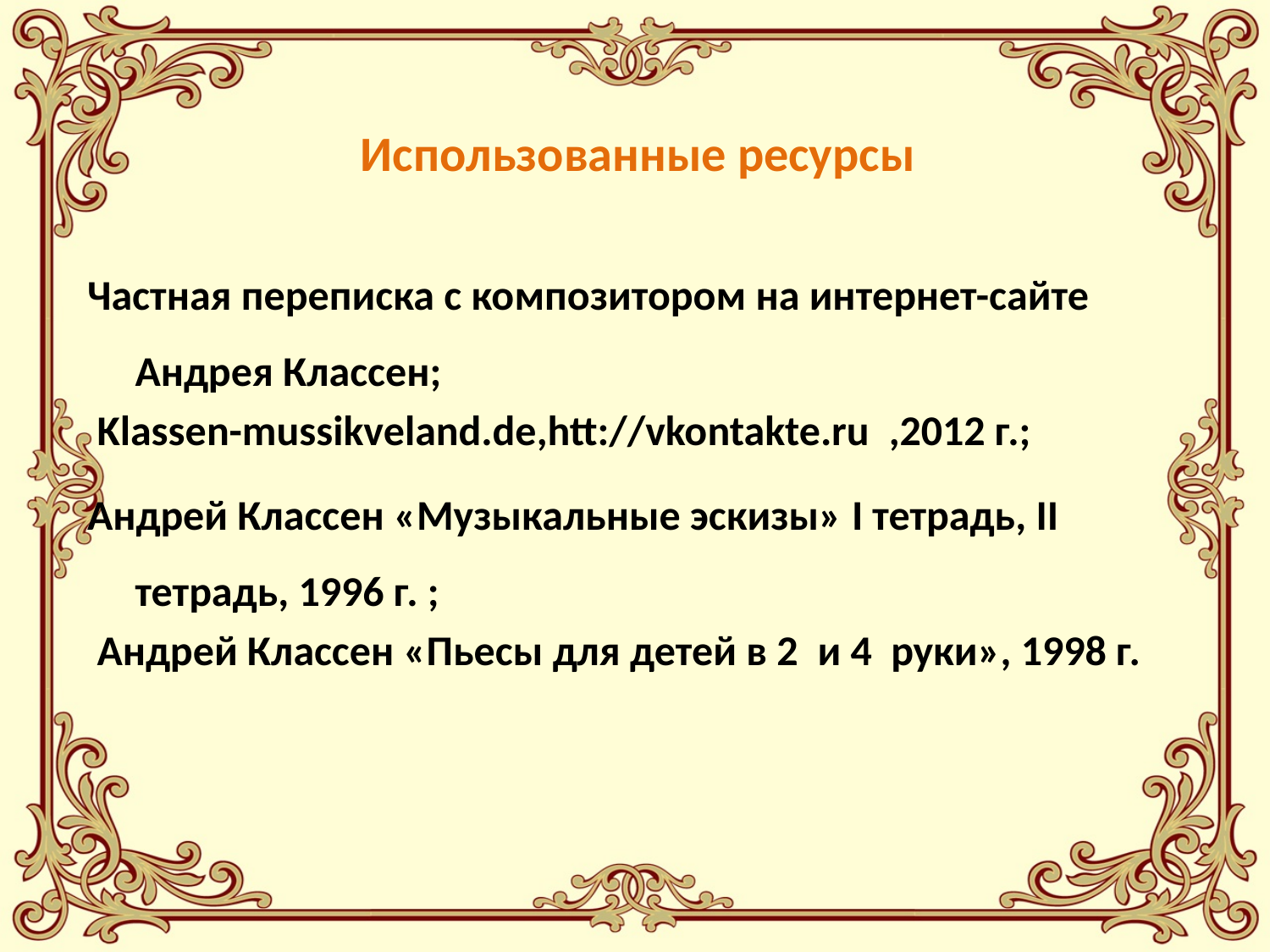

Использованные ресурсы
Частная переписка с композитором на интернет-сайте  Андрея Классен;
 Klassen-mussikveland.de,htt://vkontakte.ru  ,2012 г.;
Андрей Классен «Музыкальные эскизы» I тетрадь, II тетрадь, 1996 г. ;
 Андрей Классен «Пьесы для детей в 2  и 4  руки», 1998 г.